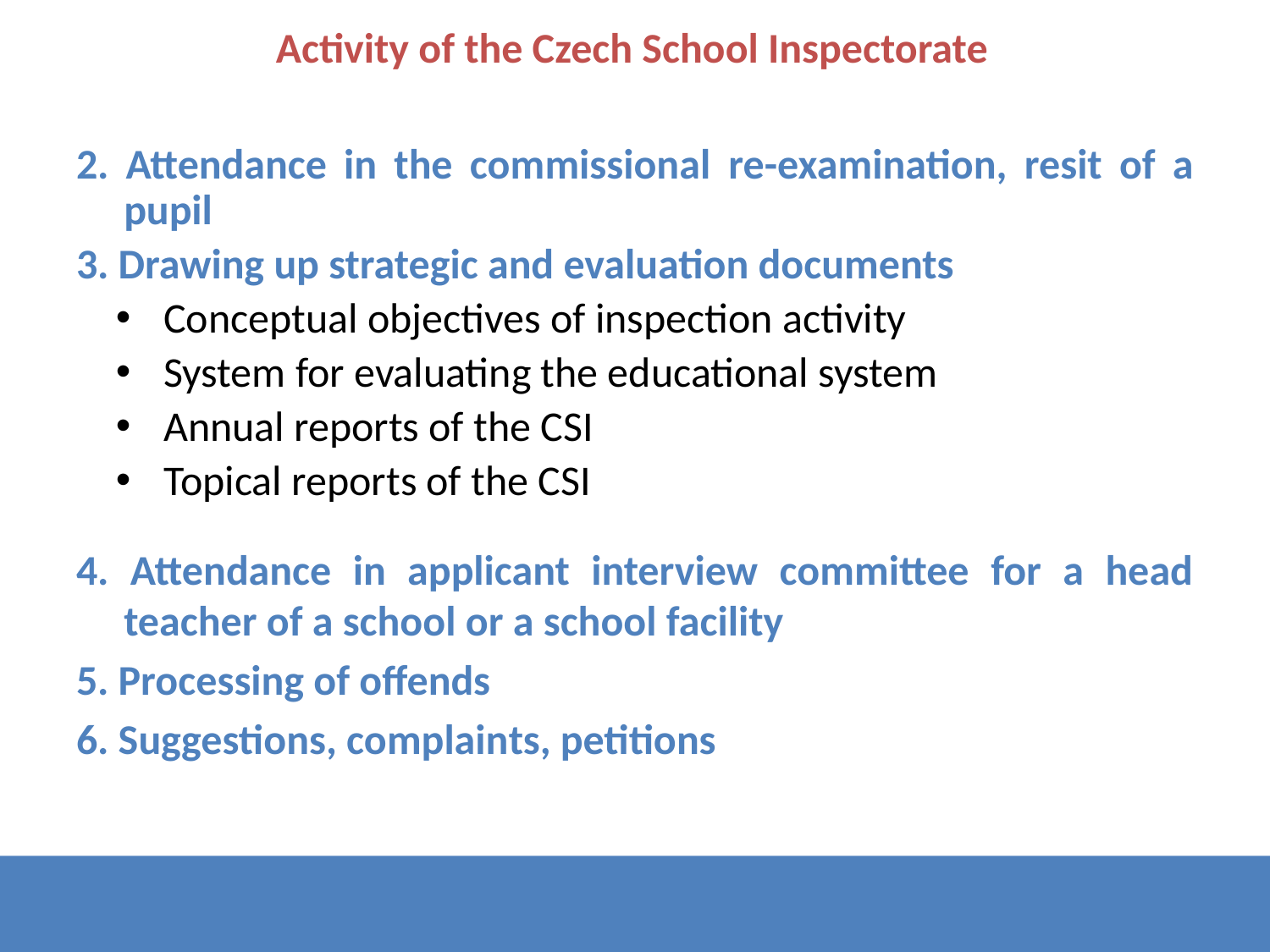

Activity of the Czech School Inspectorate
2. Attendance in the commissional re-examination, resit of a pupil
3. Drawing up strategic and evaluation documents
Conceptual objectives of inspection activity
System for evaluating the educational system
Annual reports of the CSI
Topical reports of the CSI

4. Attendance in applicant interview committee for a head teacher of a school or a school facility
5. Processing of offends
6. Suggestions, complaints, petitions